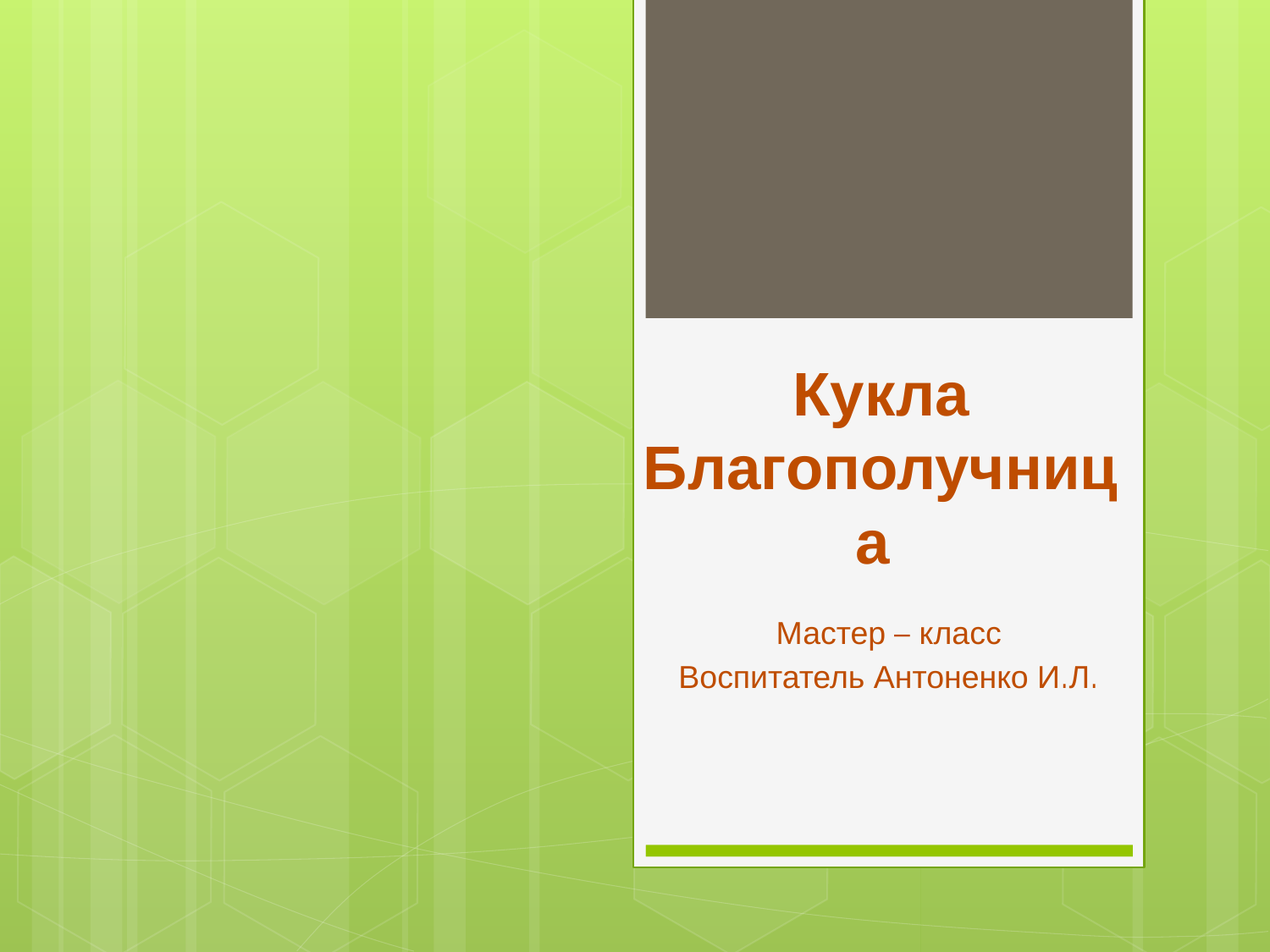

# Кукла Благополучница
Мастер – класс
Воспитатель Антоненко И.Л.